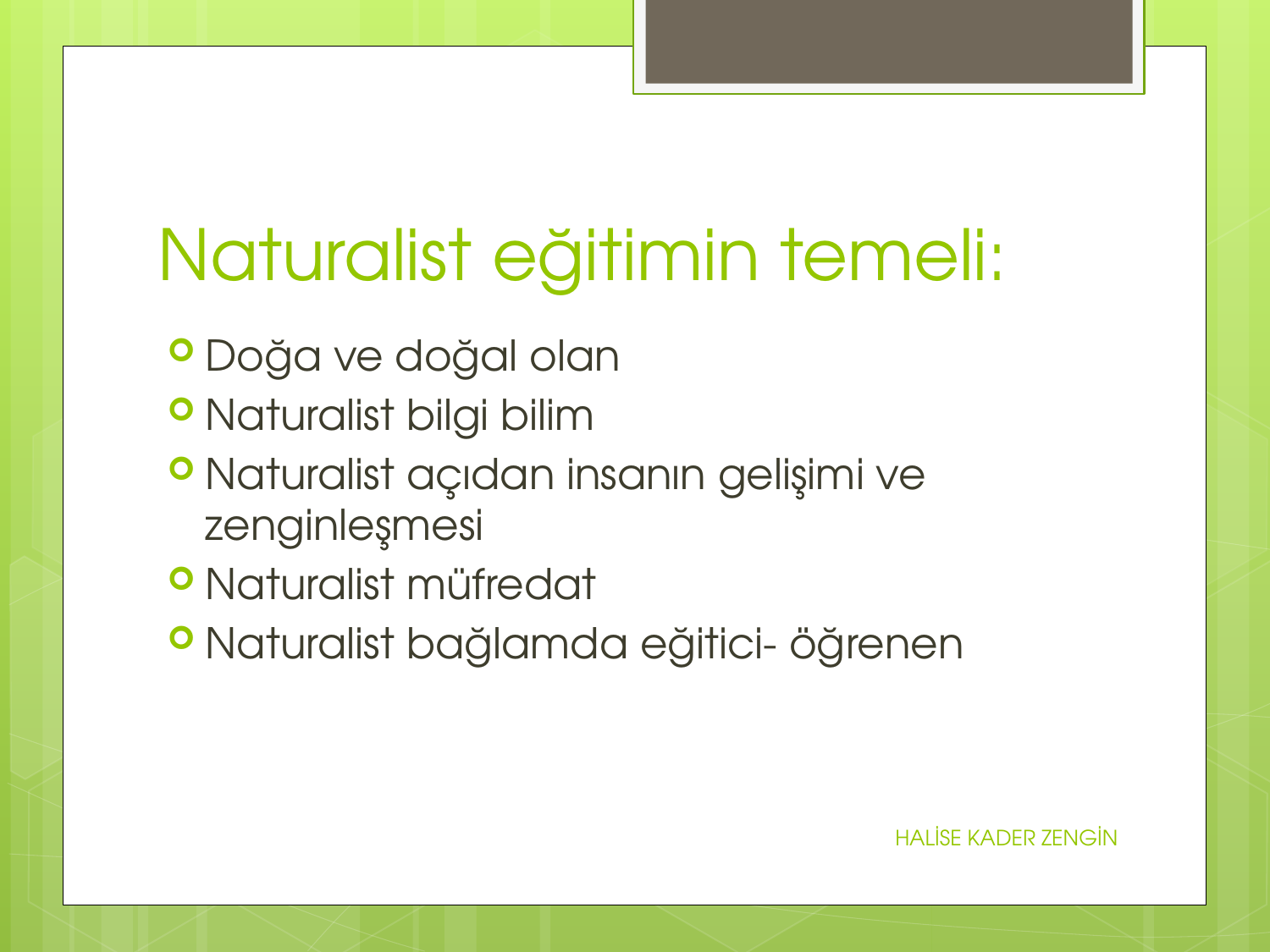

# Naturalist eğitimin temeli:
Doğa ve doğal olan
Naturalist bilgi bilim
Naturalist açıdan insanın gelişimi ve zenginleşmesi
Naturalist müfredat
Naturalist bağlamda eğitici- öğrenen
HALİSE KADER ZENGİN